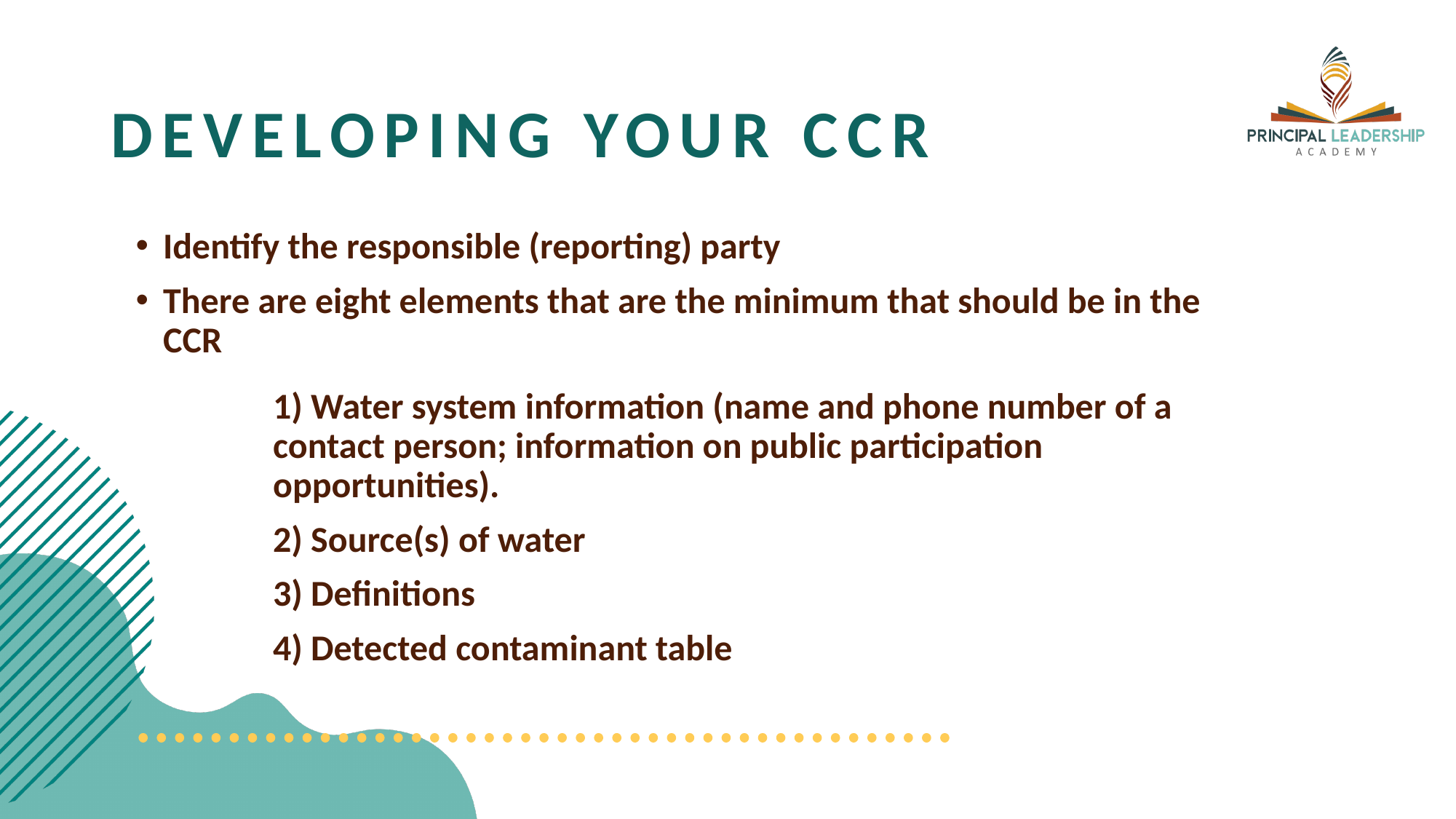

# Developing your ccr
Identify the responsible (reporting) party
There are eight elements that are the minimum that should be in the CCR

1) Water system information (name and phone number of a contact person; information on public participation opportunities).
2) Source(s) of water
3) Definitions
4) Detected contaminant table